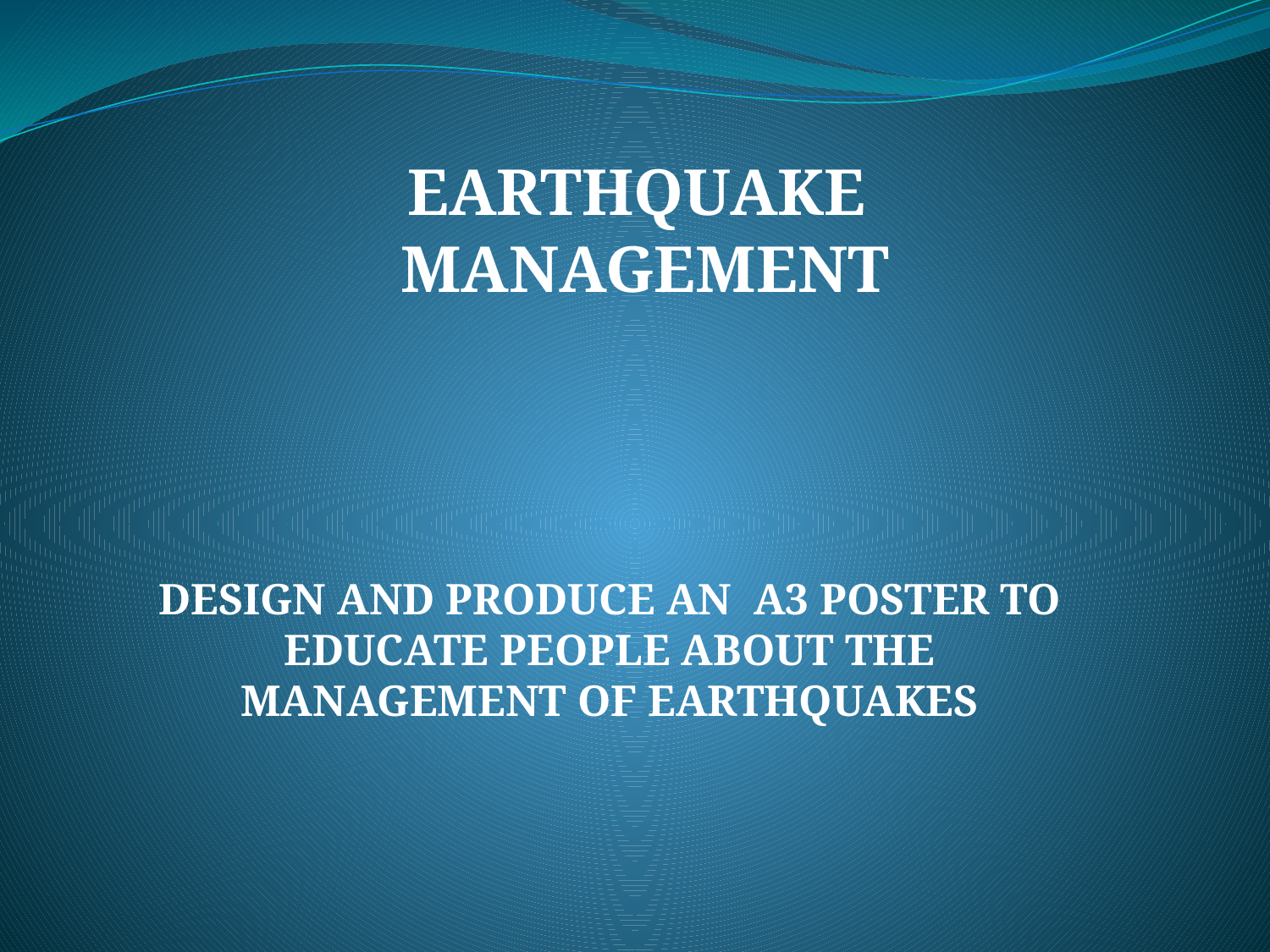

EARTHQUAKE  MANAGEMENT
DESIGN AND PRODUCE AN  A3 POSTER TO EDUCATE PEOPLE ABOUT THE MANAGEMENT OF EARTHQUAKES